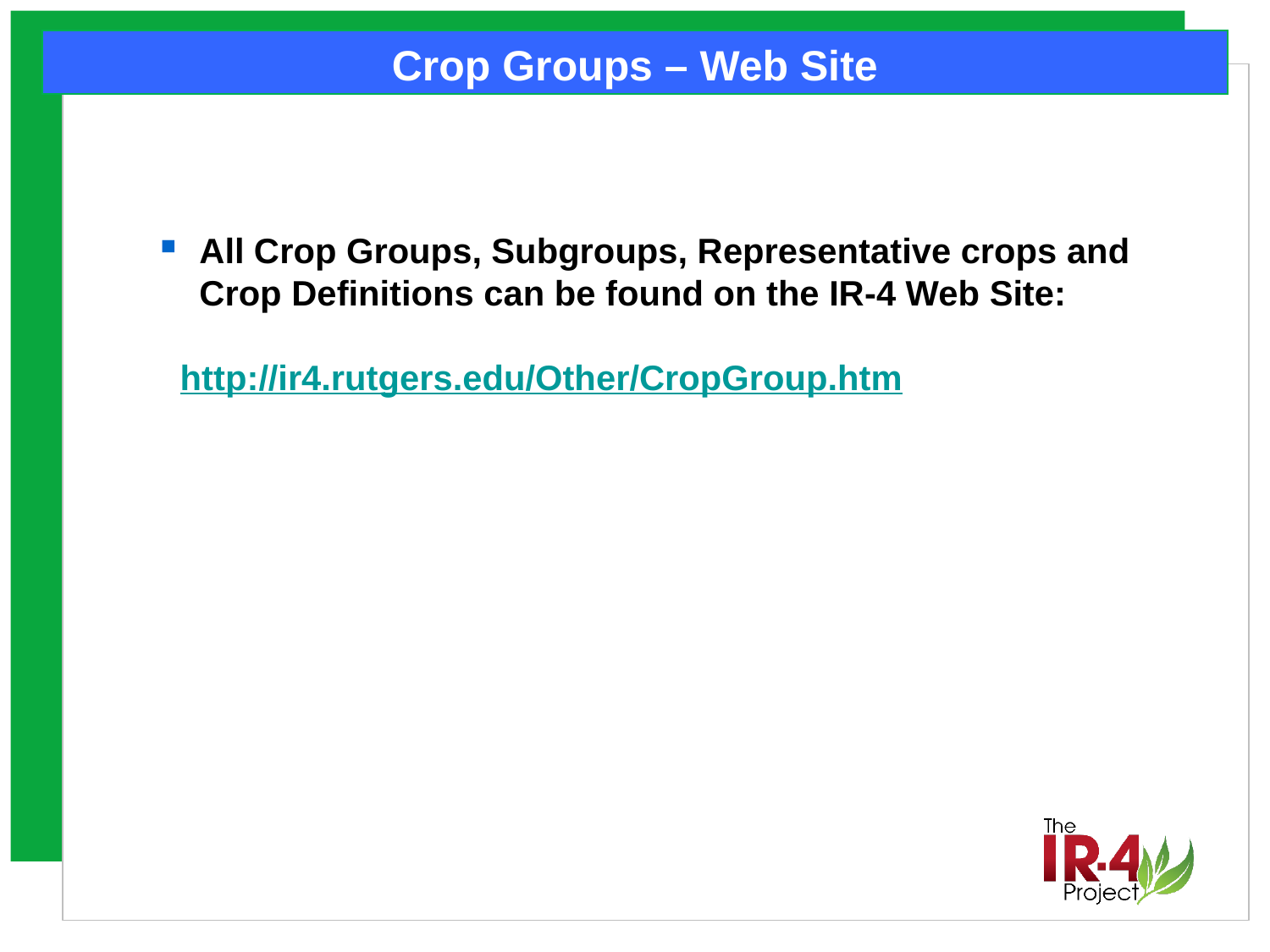

Crop Groups – Web Site

All Crop Groups, Subgroups, Representative crops and Crop Definitions can be found on the IR-4 Web Site:

  http://ir4.rutgers.edu/Other/CropGroup.htm